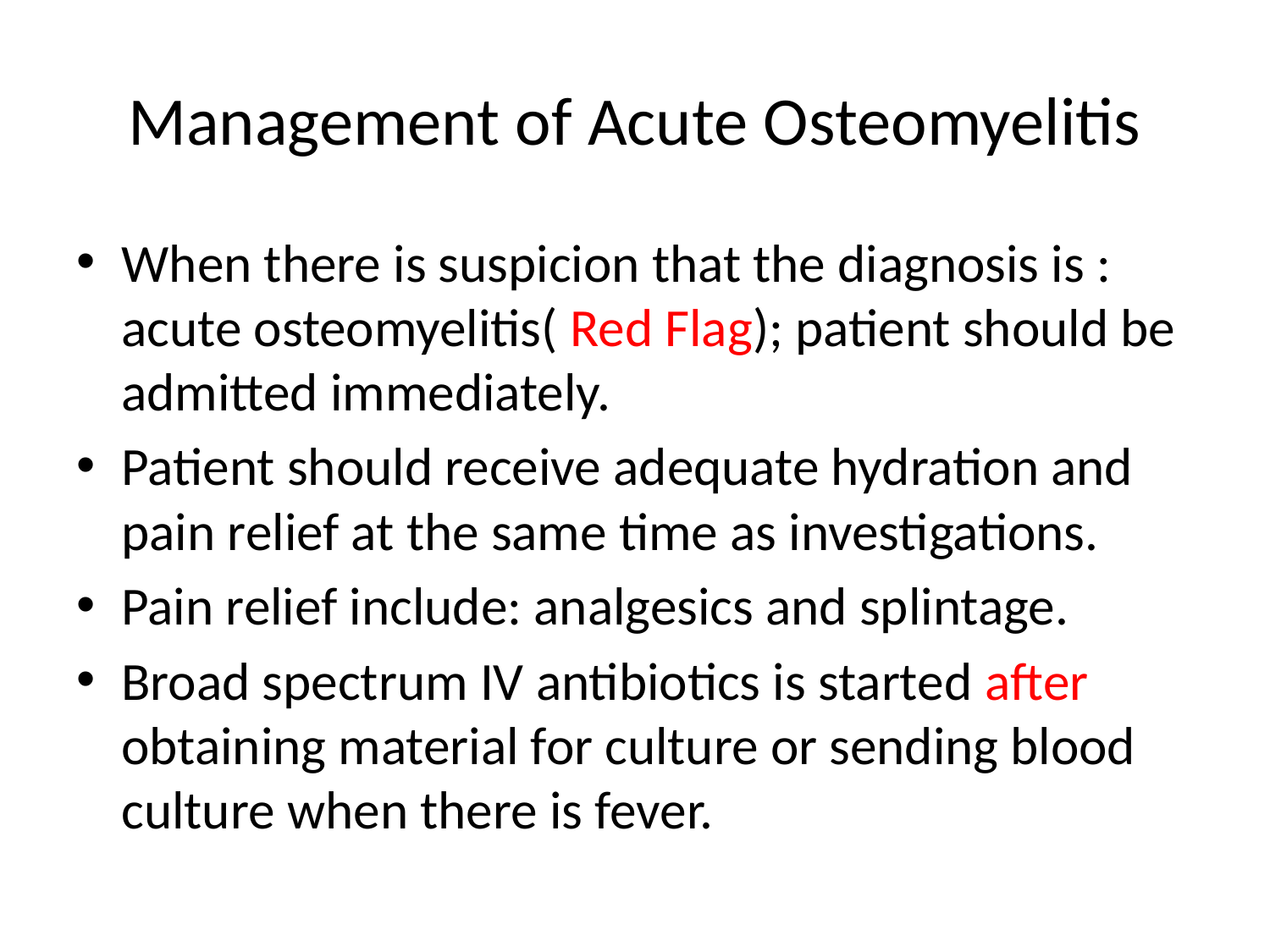

# Management of Acute Osteomyelitis
When there is suspicion that the diagnosis is : acute osteomyelitis( Red Flag); patient should be admitted immediately.
Patient should receive adequate hydration and pain relief at the same time as investigations.
Pain relief include: analgesics and splintage.
Broad spectrum IV antibiotics is started after obtaining material for culture or sending blood culture when there is fever.